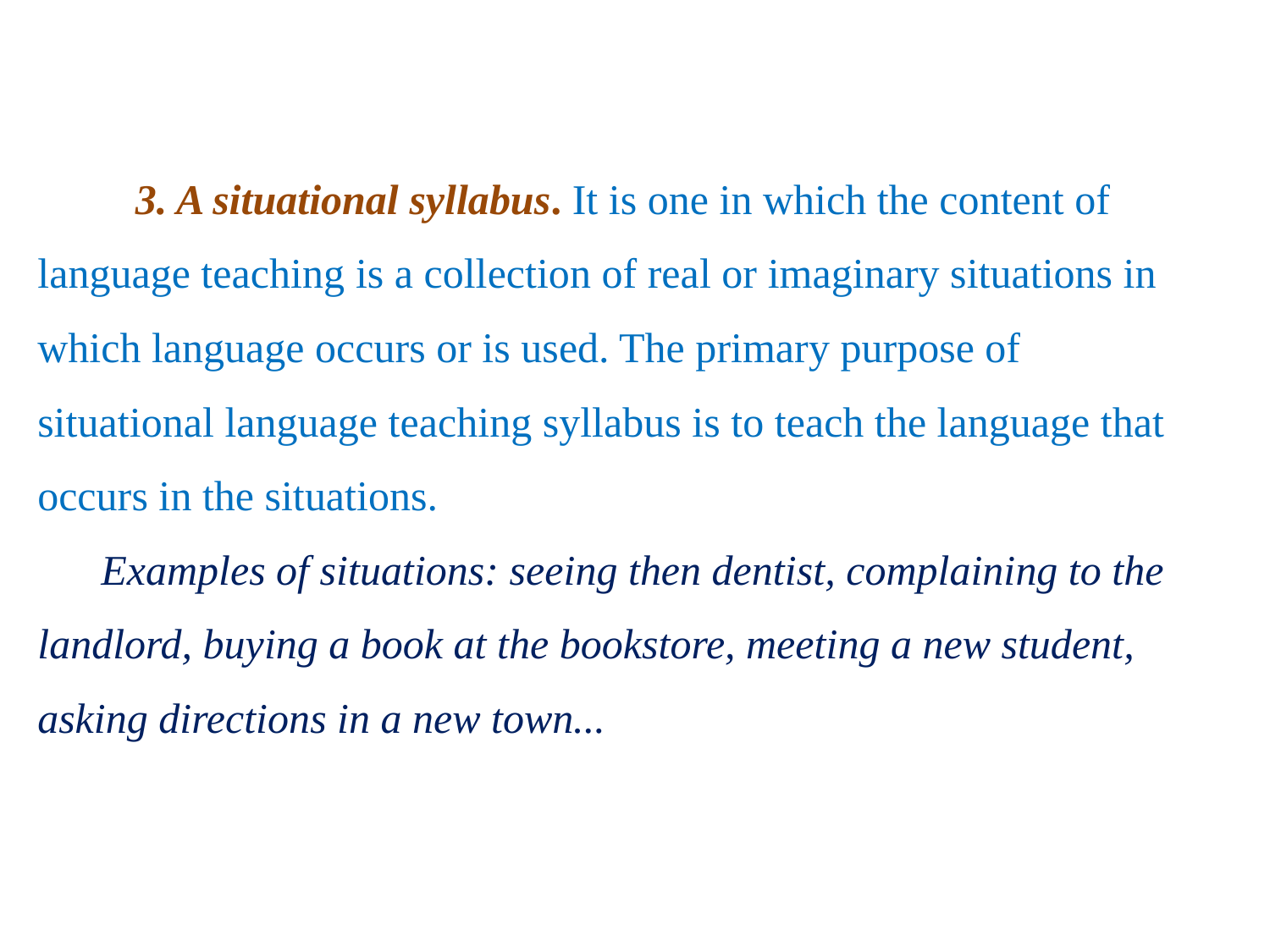

# 3. A situational syllabus. It is one in which the content of language teaching is a collection of real or imaginary situations in which language occurs or is used. The primary purpose of situational language teaching syllabus is to teach the language that occurs in the situations. Examples of situations: seeing then dentist, complaining to the landlord, buying a book at the bookstore, meeting a new student, asking directions in a new town...